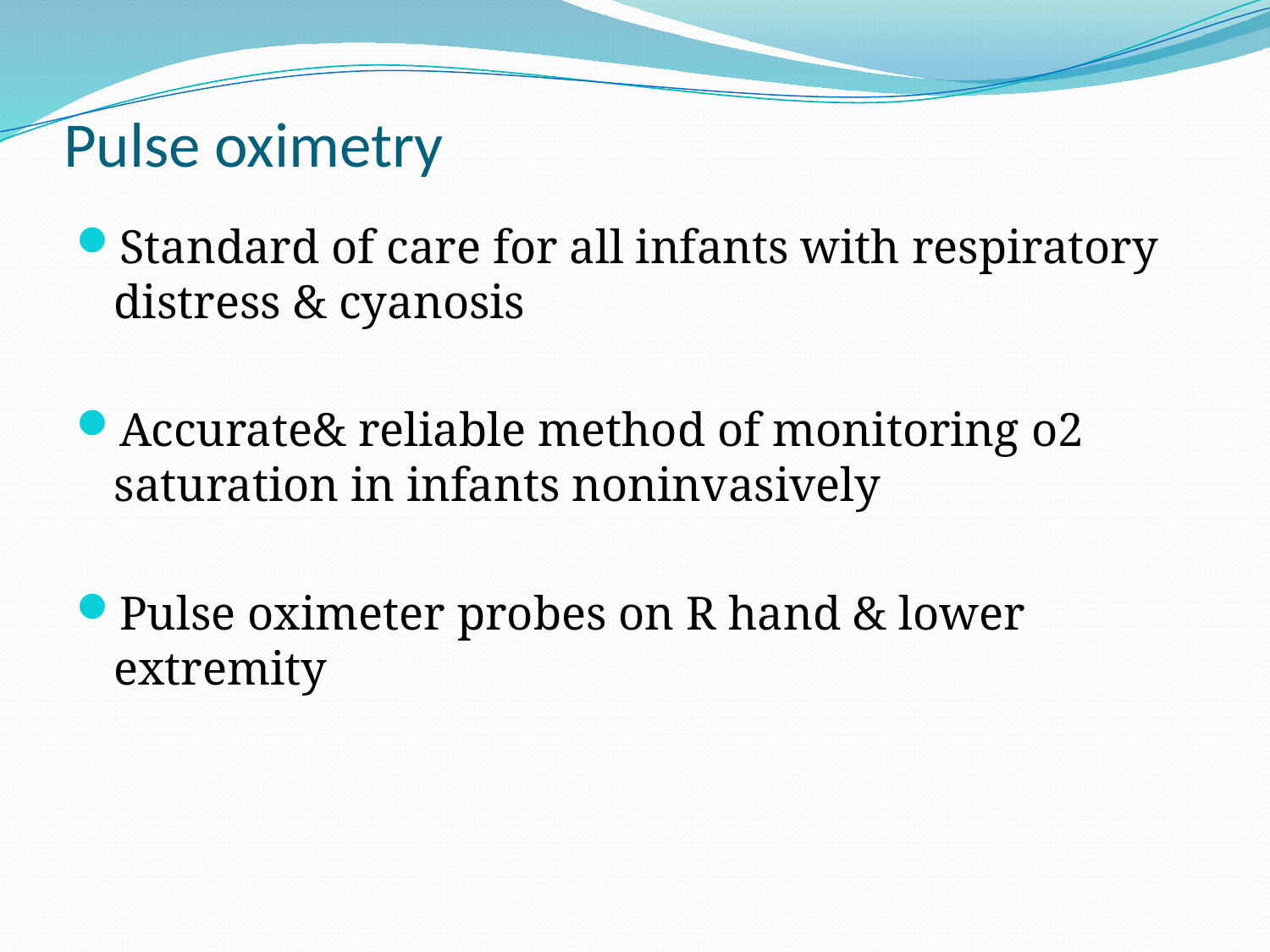

# Pulse oximetry
Standard of care for all infants with respiratory distress & cyanosis

Accurate& reliable method of monitoring o2 saturation in infants noninvasively

Pulse oximeter probes on R hand & lower extremity